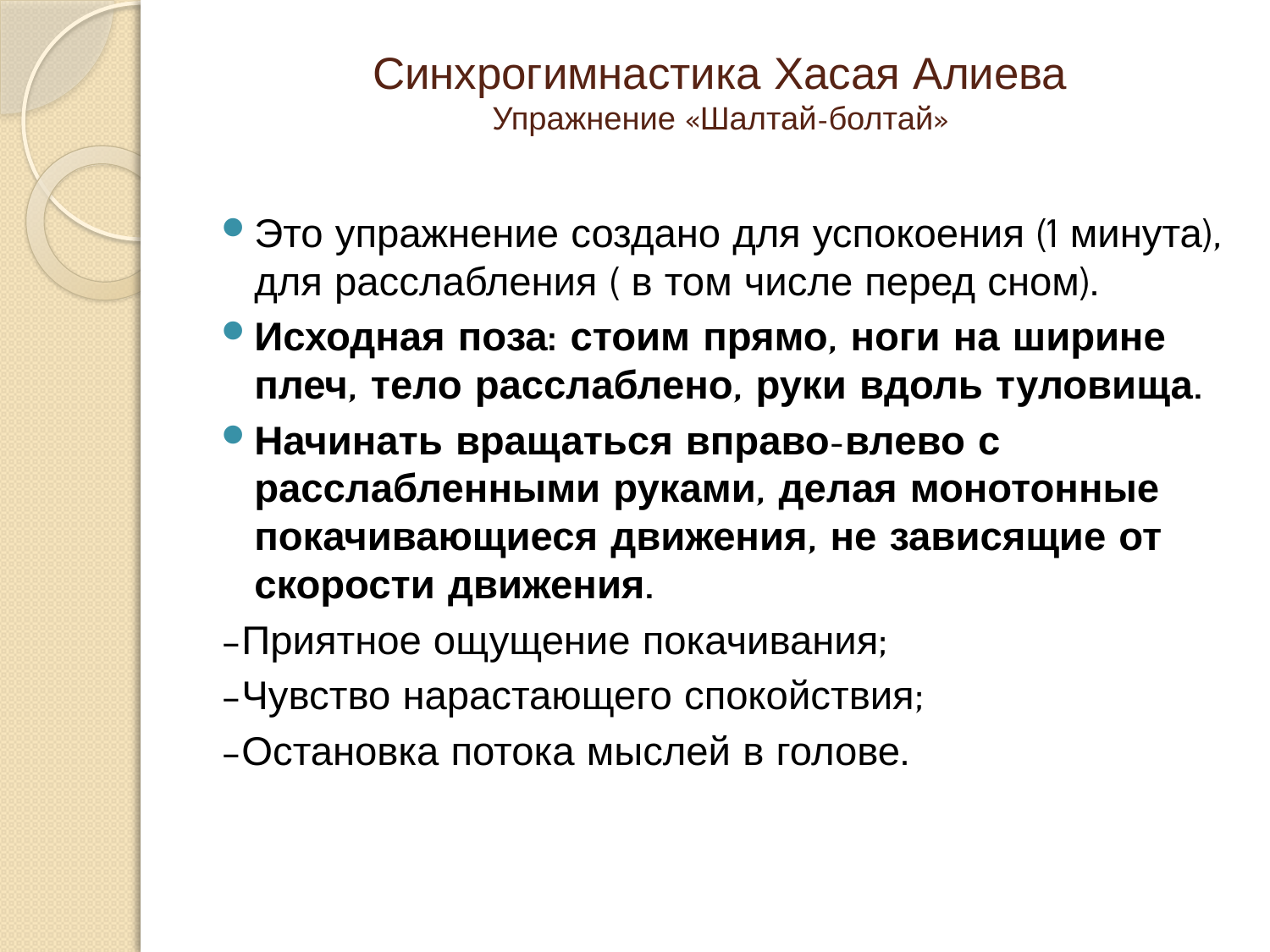

# Синхрогимнастика Хасая Алиева Упражнение «Шалтай-болтай»
Это упражнение создано для успокоения (1 минута), для расслабления ( в том числе перед сном).
Исходная поза: стоим прямо, ноги на ширине плеч, тело расслаблено, руки вдоль туловища.
Начинать вращаться вправо-влево с расслабленными руками, делая монотонные покачивающиеся движения, не зависящие от скорости движения.
–Приятное ощущение покачивания;
–Чувство нарастающего спокойствия;
–Остановка потока мыслей в голове.